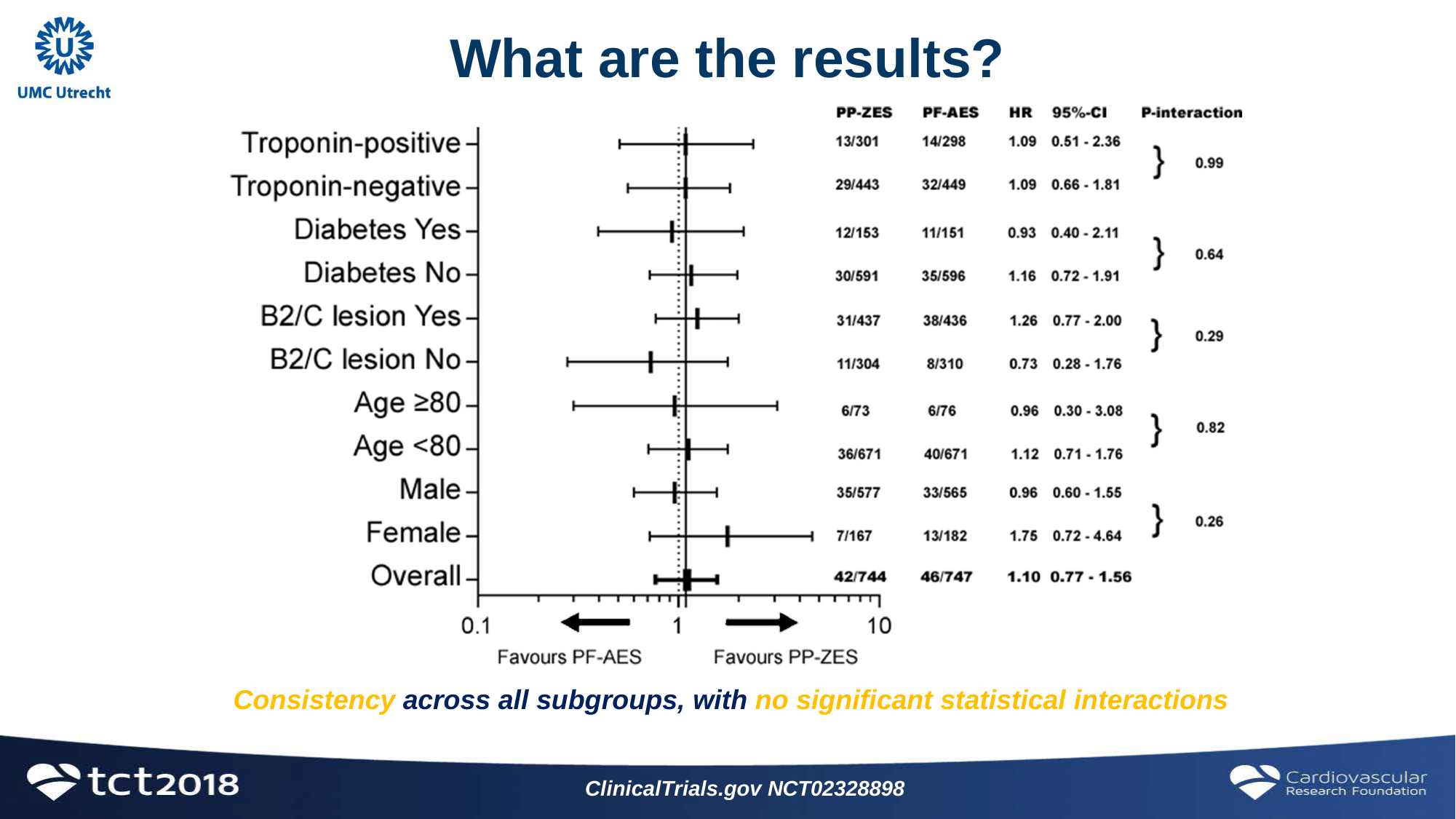

# What are the results?

Consistency across all subgroups, with no significant statistical interactions
ClinicalTrials.gov NCT02328898